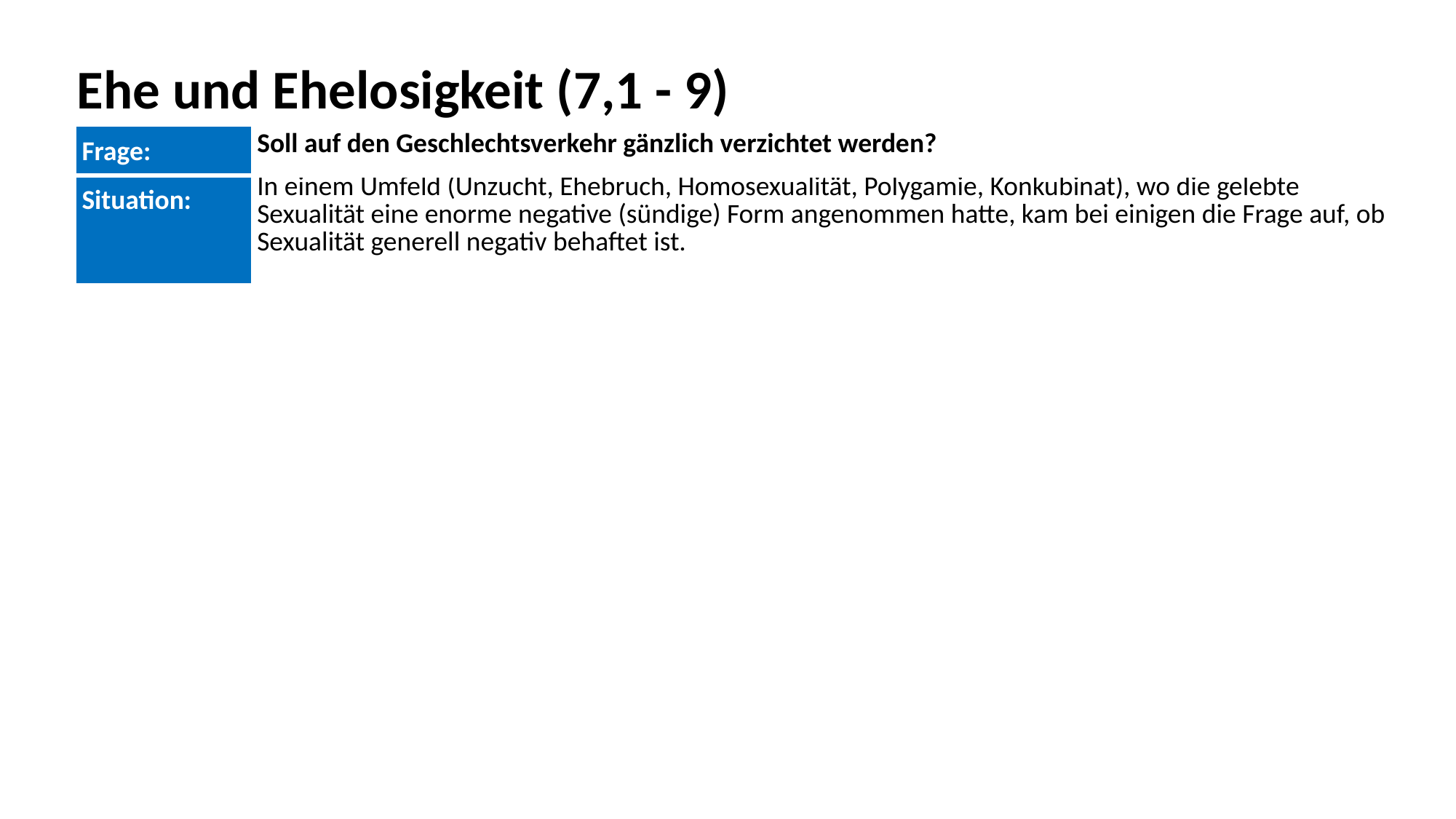

Ehe und Ehelosigkeit (7,1 - 9)
| Frage: | Soll auf den Geschlechtsverkehr gänzlich verzichtet werden? |
| --- | --- |
| Situation: | In einem Umfeld (Unzucht, Ehebruch, Homosexualität, Polygamie, Konkubinat), wo die gelebte Sexualität eine enorme negative (sündige) Form angenommen hatte, kam bei einigen die Frage auf, ob Sexualität generell negativ behaftet ist. |